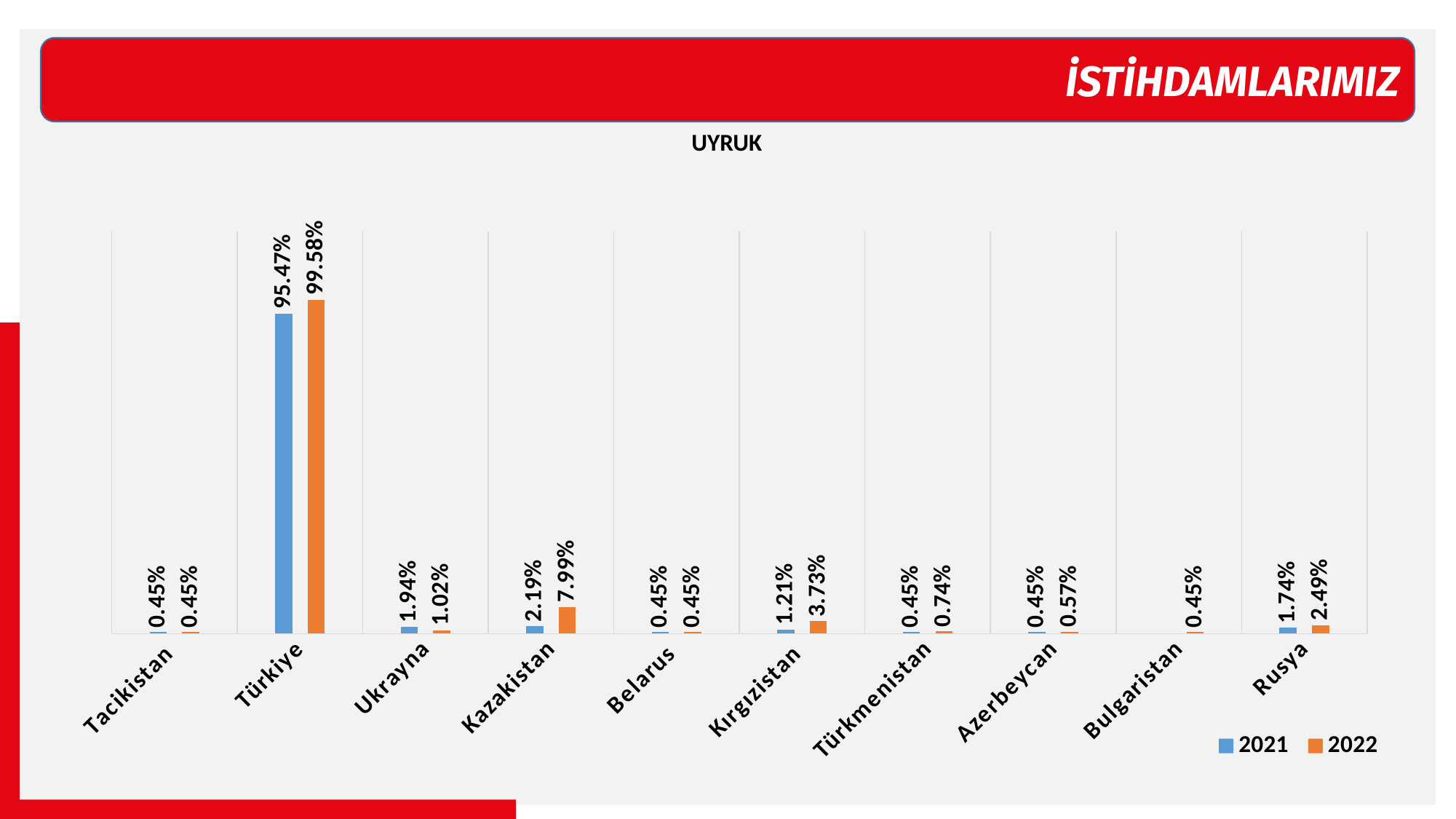

İSTİHDAMLARIMIZ
UYRUK

### Chart

| Category | 2021 | 2022 |
|---|---|---|
| Tacikistan  | 0.004531722054380665 | 0.004531722054380665 |
| Türkiye | 0.9546827794561934 | 0.995845921450151 |
| Ukrayna | 0.019421665947345707 | 0.010196374622356496 |
| Kazakistan | 0.021903323262839877 | 0.07987160120845922 |
| Belarus  | 0.004531722054380665 | 0.004531722054380665 |
| Kırgızistan  | 0.012084592145015106 | 0.03726082578046324 |
| Türkmenistan | 0.004531722054380665 | 0.00736404833836858 |
| Azerbeycan | 0.004531722054380665 | 0.005664652567975831 |
| Bulgaristan | None | 0.004531722054380665 |
| Rusya | 0.017371601208459216 | 0.024924471299093656 |